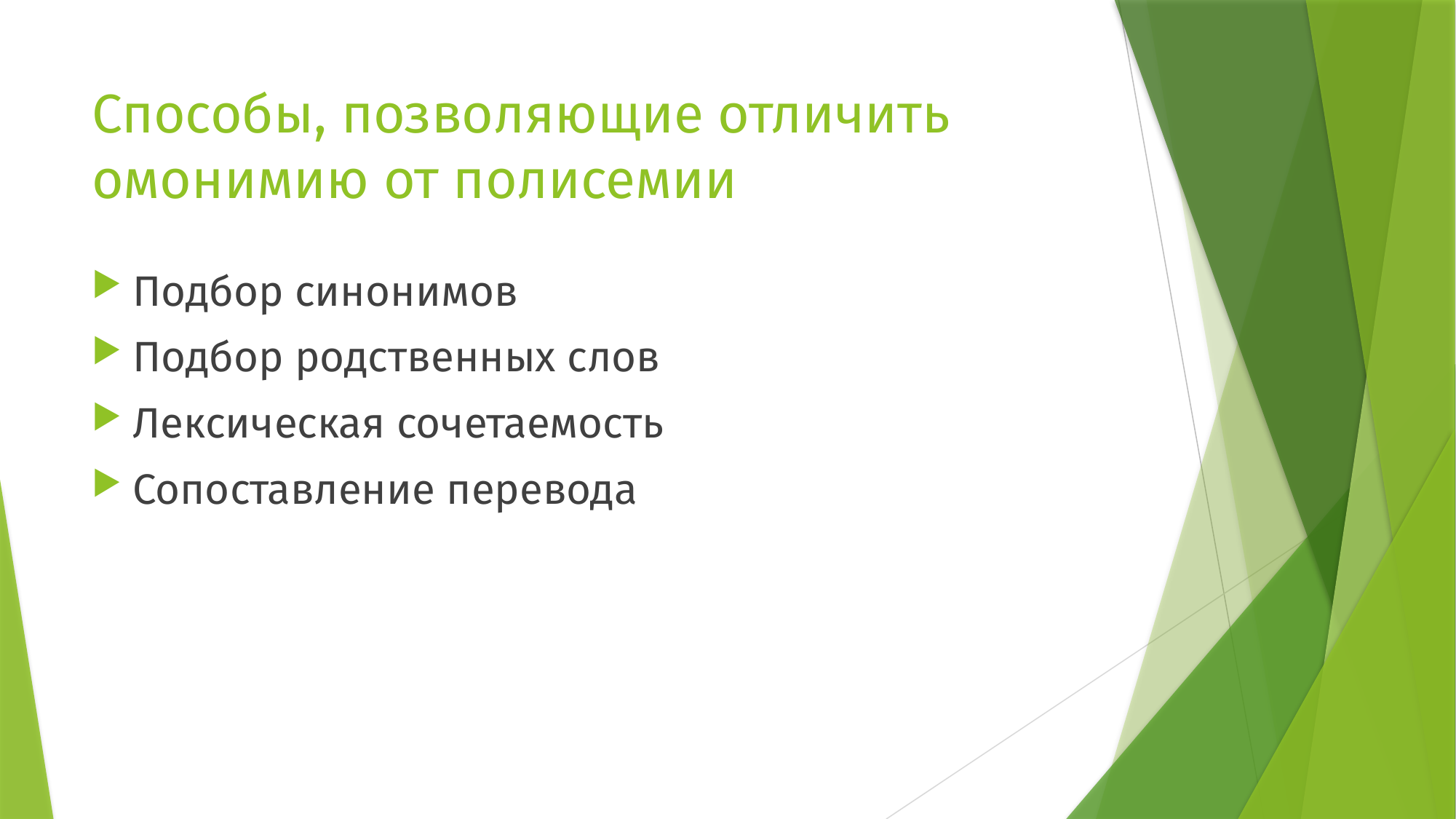

# Способы, позволяющие отличить омонимию от полисемии
Подбор синонимов
Подбор родственных слов
Лексическая сочетаемость
Сопоставление перевода